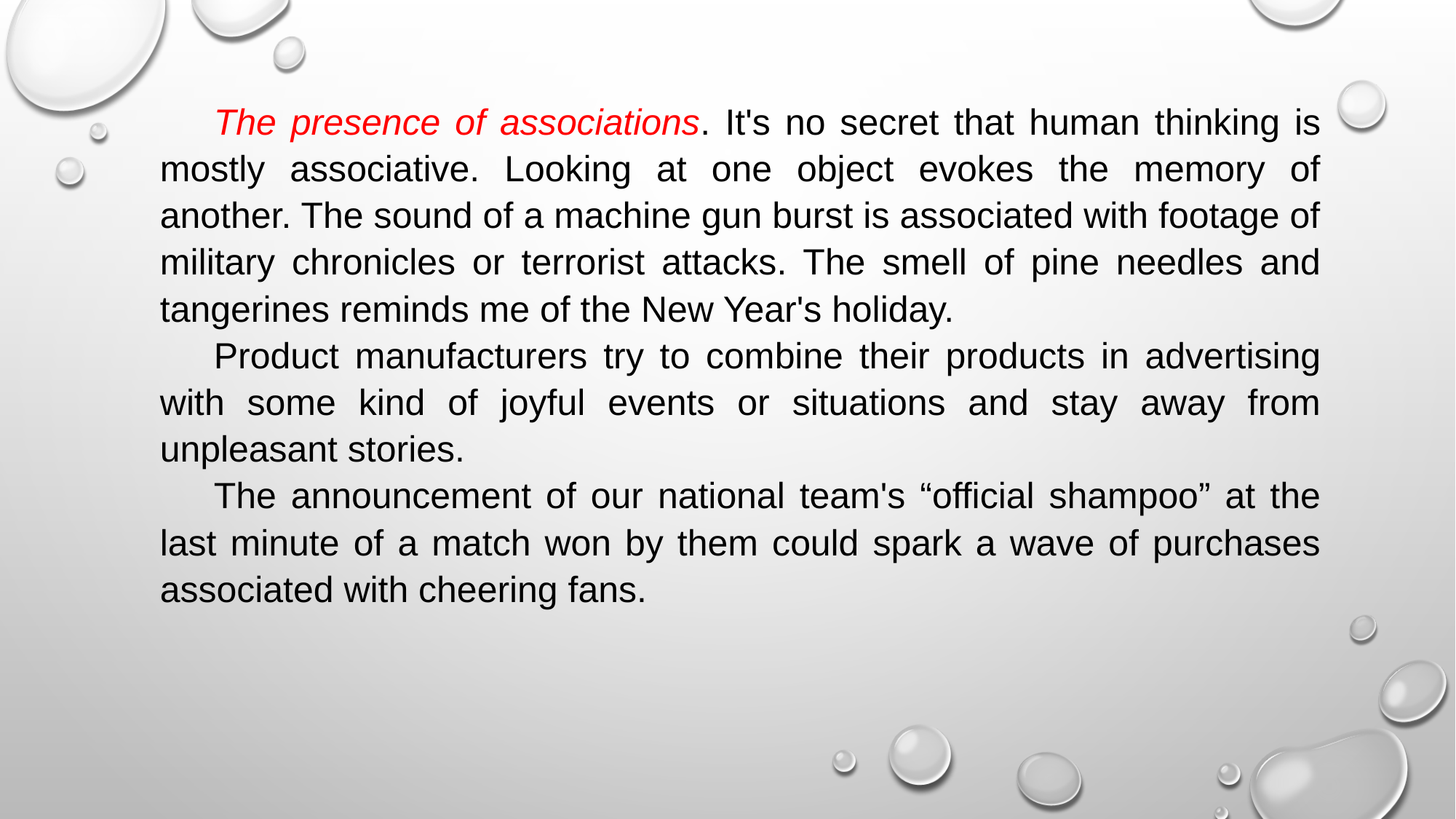

The presence of associations. It's no secret that human thinking is mostly associative. Looking at one object evokes the memory of another. The sound of a machine gun burst is associated with footage of military chronicles or terrorist attacks. The smell of pine needles and tangerines reminds me of the New Year's holiday.
Product manufacturers try to combine their products in advertising with some kind of joyful events or situations and stay away from unpleasant stories.
The announcement of our national team's “official shampoo” at the last minute of a match won by them could spark a wave of purchases associated with cheering fans.